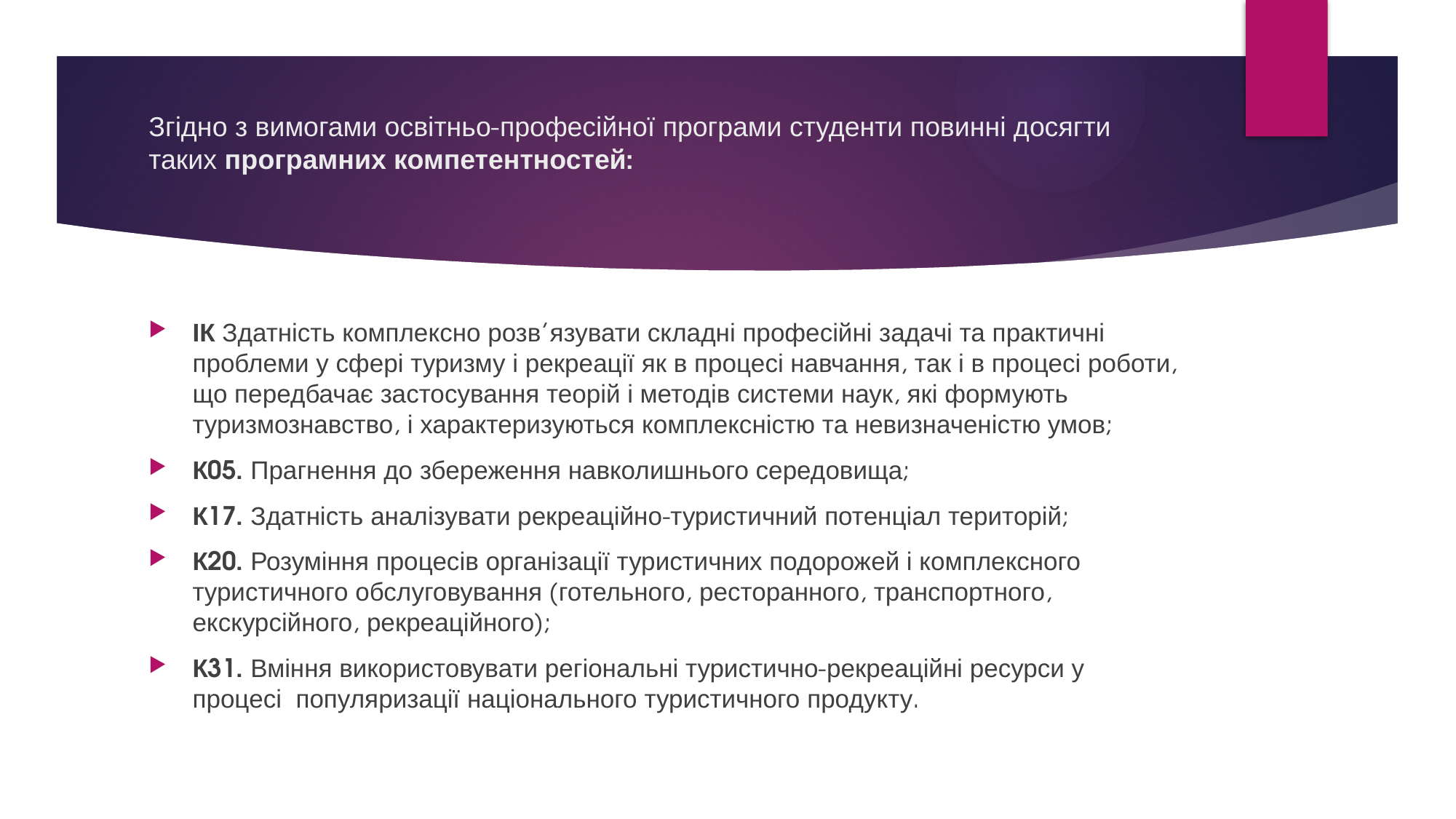

# Згідно з вимогами освітньо-професійної програми студенти повинні досягти таких програмних компетентностей:
ІК Здатність комплексно розв’язувати складні професійні задачі та практичні проблеми у сфері туризму і рекреації як в процесі навчання, так і в процесі роботи, що передбачає застосування теорій і методів системи наук, які формують туризмознавство, і характеризуються комплексністю та невизначеністю умов;
К05. Прагнення до збереження навколишнього середовища;
К17. Здатність аналізувати рекреаційно-туристичний потенціал територій;
К20. Розуміння процесів організації туристичних подорожей і комплексного туристичного обслуговування (готельного, ресторанного, транспортного, екскурсійного, рекреаційного);
К31. Вміння використовувати регіональні туристично-рекреаційні ресурси у процесі  популяризації національного туристичного продукту.